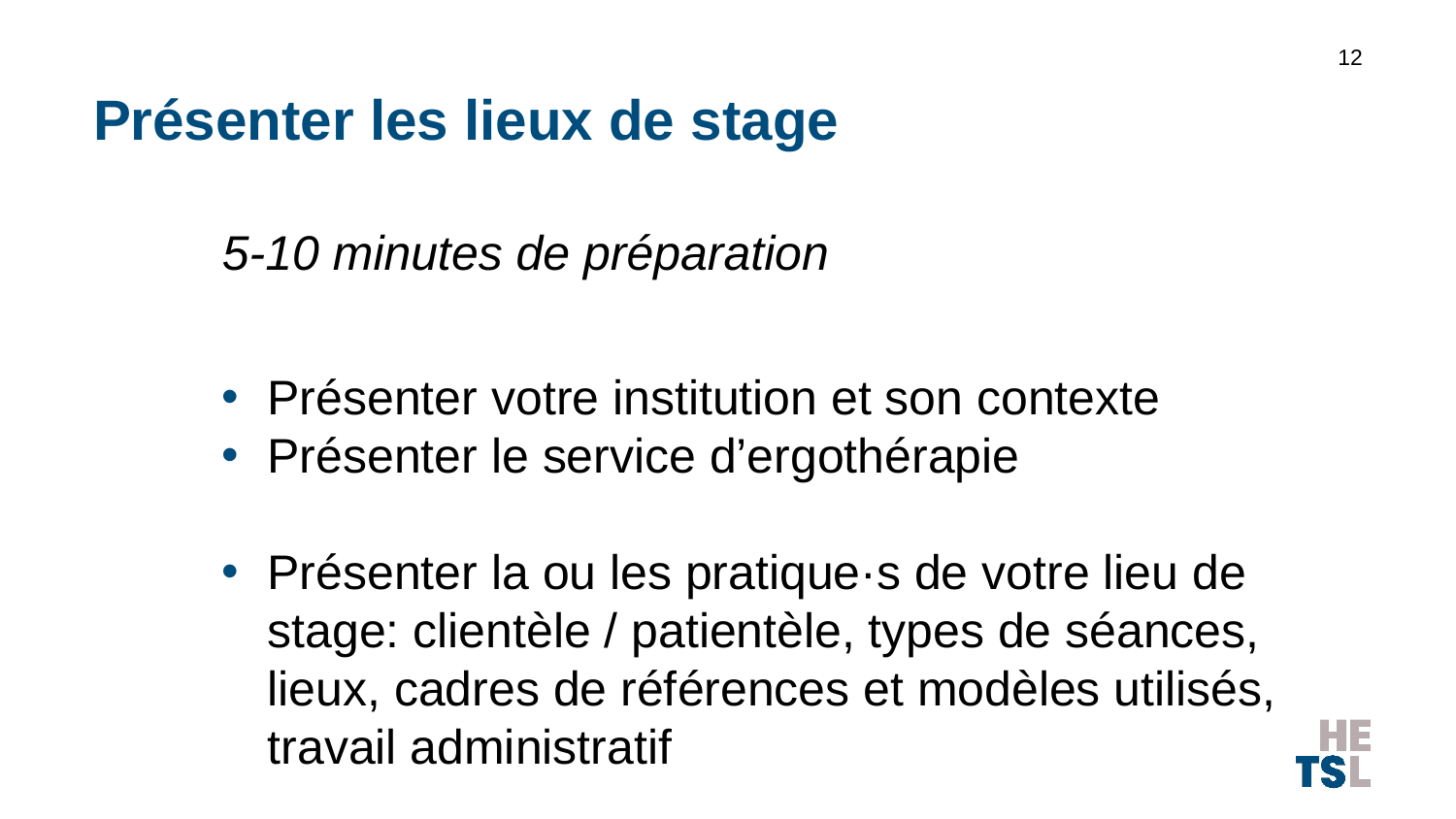

12
# Présenter les lieux de stage
5-10 minutes de préparation

Présenter votre institution et son contexte
Présenter le service d’ergothérapie

Présenter la ou les pratique·s de votre lieu de stage: clientèle / patientèle, types de séances, lieux, cadres de références et modèles utilisés, travail administratif